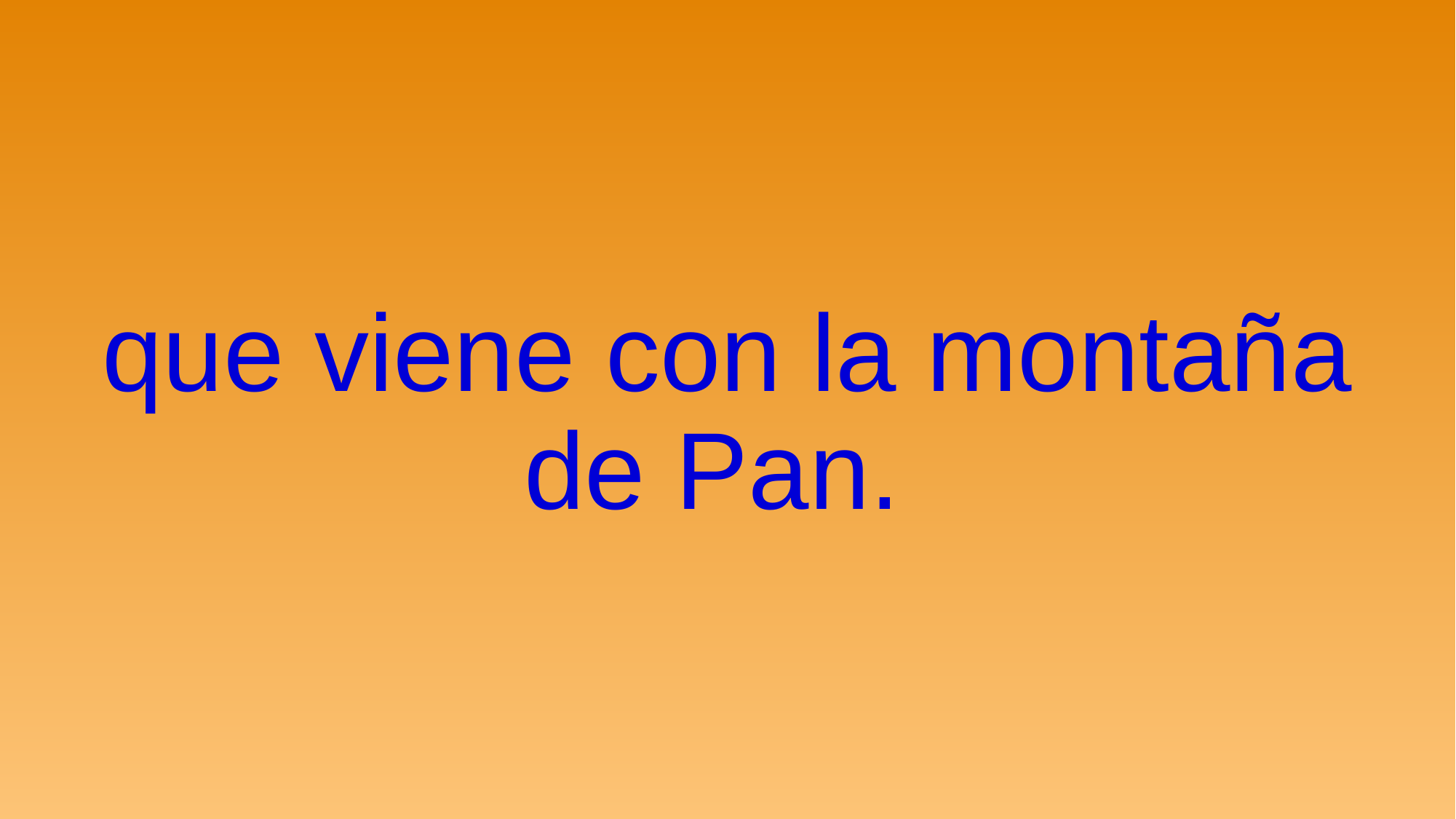

# que viene con la montaña de Pan.